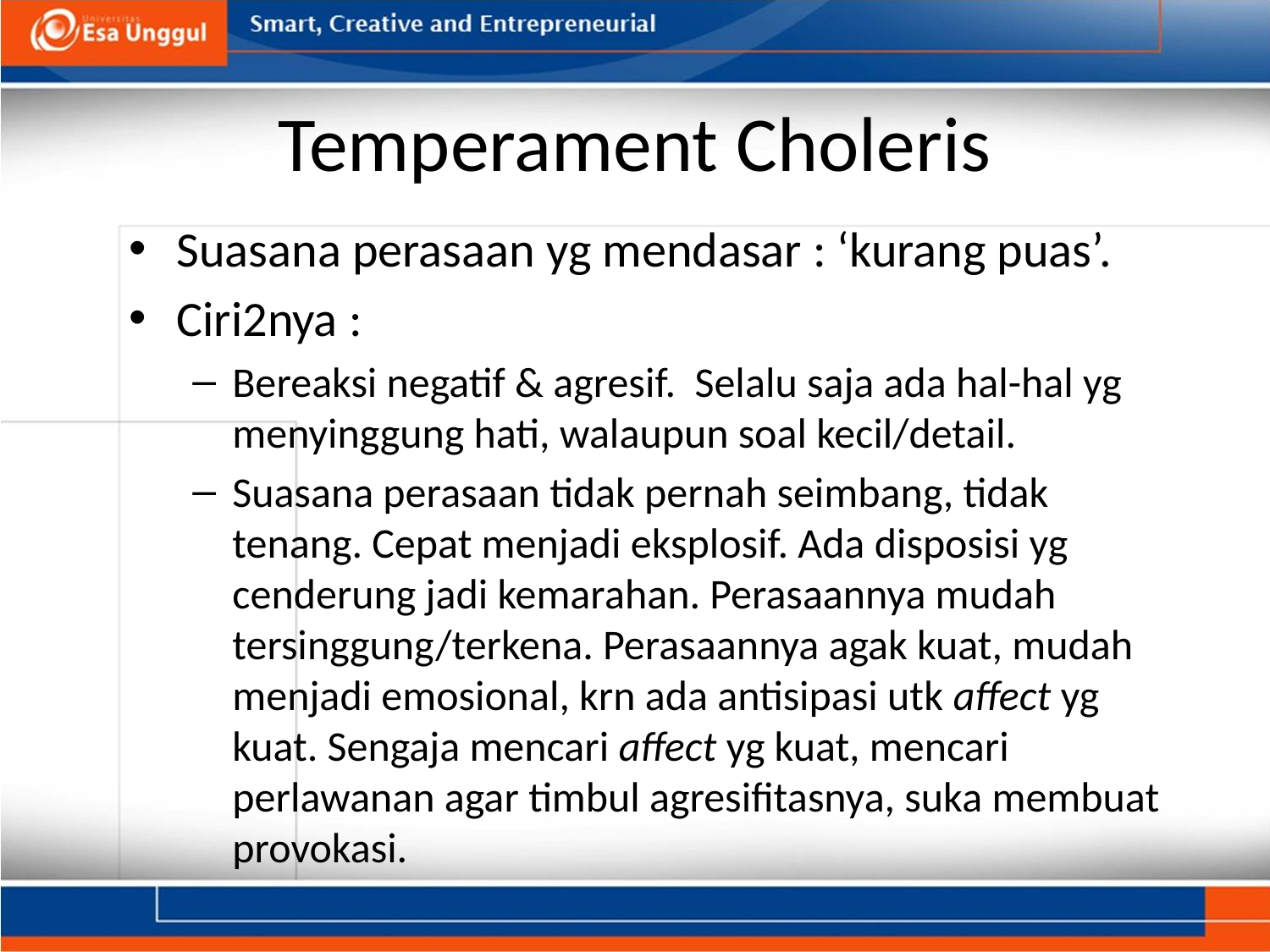

# Temperament Choleris
Suasana perasaan yg mendasar : ‘kurang puas’.
Ciri2nya :
Bereaksi negatif & agresif.  Selalu saja ada hal-hal yg menyinggung hati, walaupun soal kecil/detail.
Suasana perasaan tidak pernah seimbang, tidak tenang. Cepat menjadi eksplosif. Ada disposisi yg cenderung jadi kemarahan. Perasaannya mudah tersinggung/terkena. Perasaannya agak kuat, mudah menjadi emosional, krn ada antisipasi utk affect yg kuat. Sengaja mencari affect yg kuat, mencari perlawanan agar timbul agresifitasnya, suka membuat provokasi.